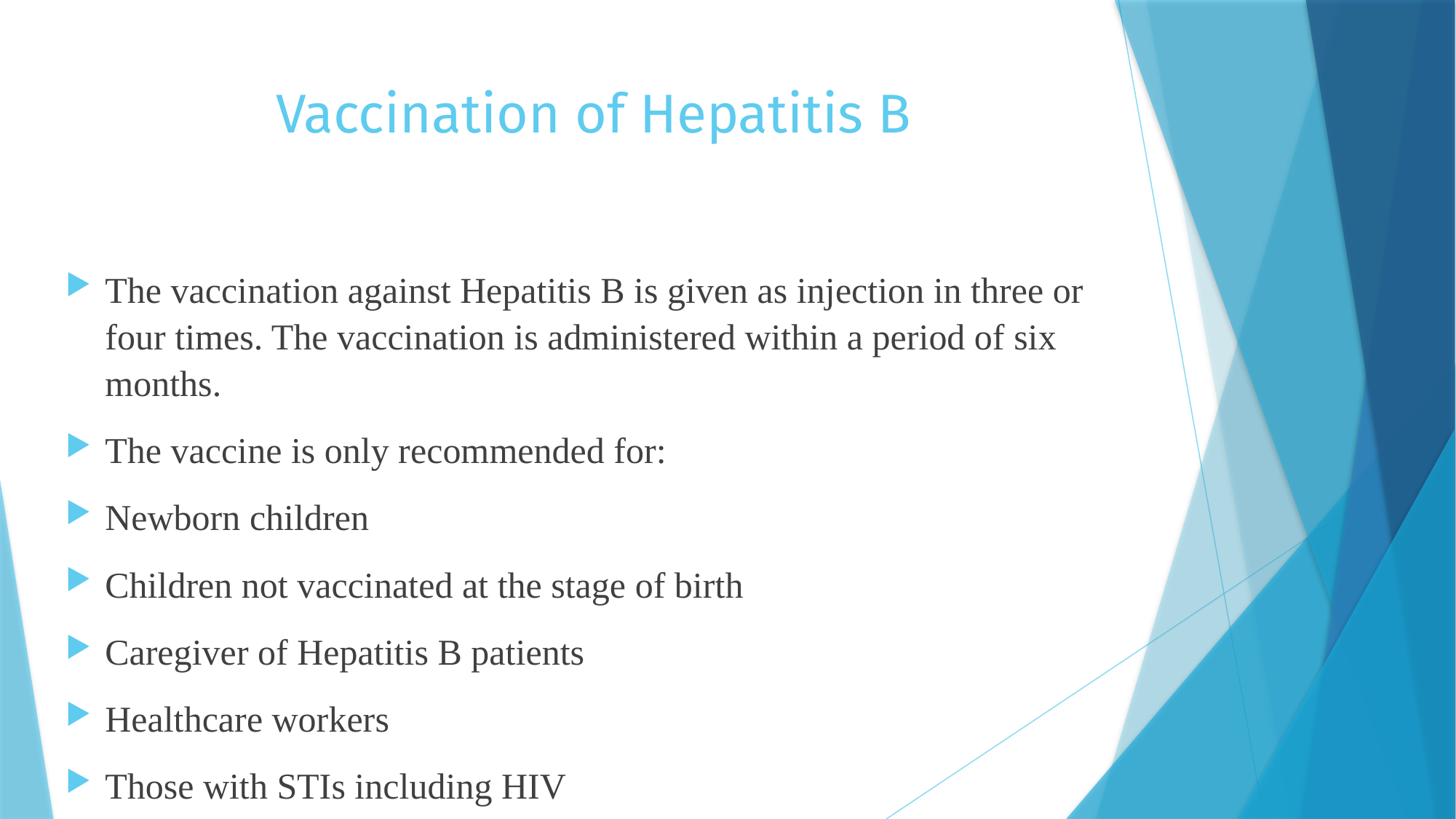

# Vaccination of Hepatitis B
The vaccination against Hepatitis B is given as injection in three or four times. The vaccination is administered within a period of six months.
The vaccine is only recommended for:
Newborn children
Children not vaccinated at the stage of birth
Caregiver of Hepatitis B patients
Healthcare workers
Those with STIs including HIV